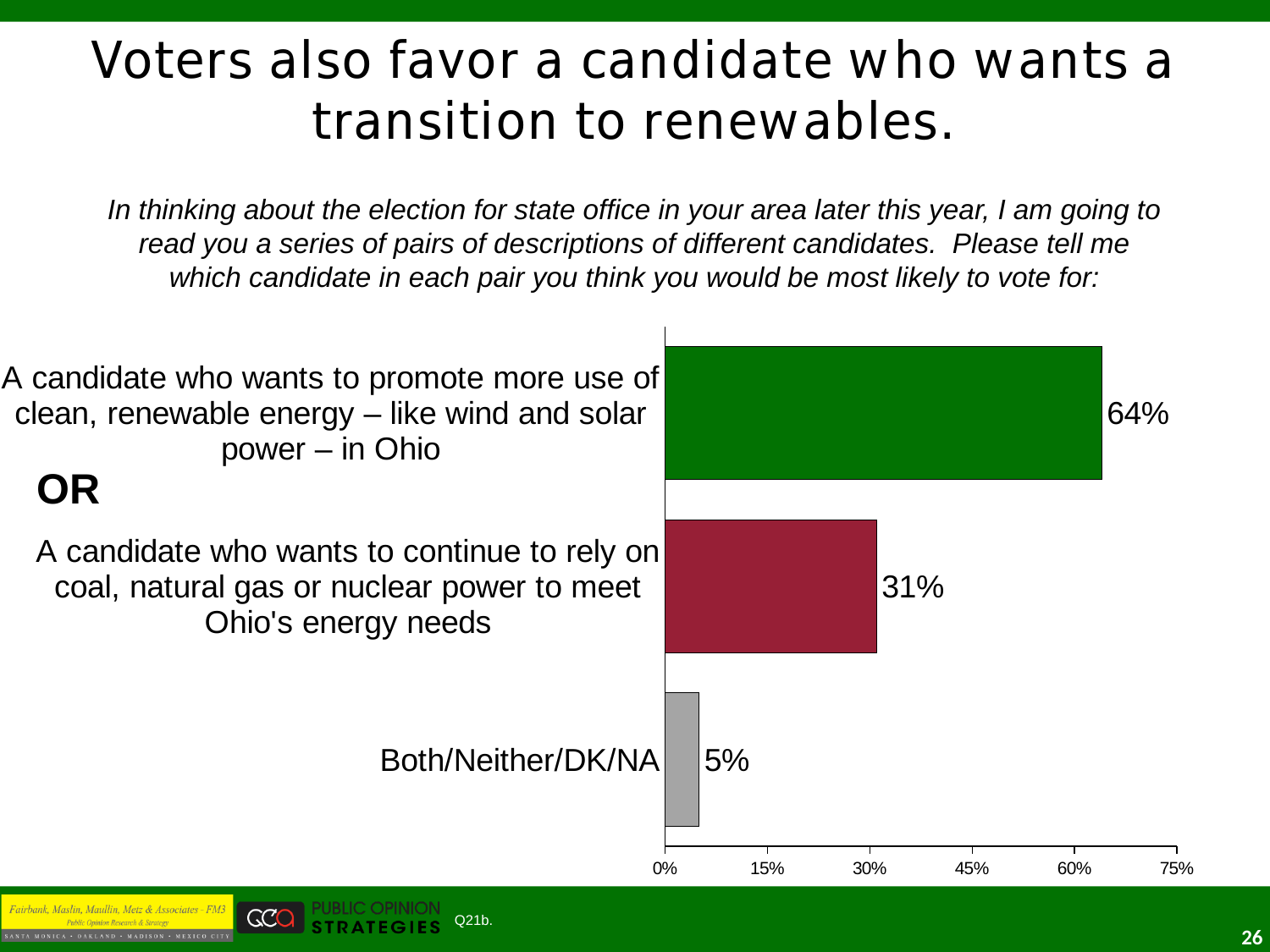

# Voters also favor a candidate who wants a transition to renewables.
In thinking about the election for state office in your area later this year, I am going to read you a series of pairs of descriptions of different candidates.  Please tell me which candidate in each pair you think you would be most likely to vote for:

### Chart

| Category | q21b |
|---|---|
| A candidate who wants to promote more use of clean, renewable energy – like wind and solar power – in Ohio | 0.6400000000000003 |
| A candidate who wants to continue to rely on coal, natural gas or nuclear power to meet Ohio's energy needs | 0.31000000000000016 |
| Both/Neither/DK/NA | 0.05 |
OR
Q21b.